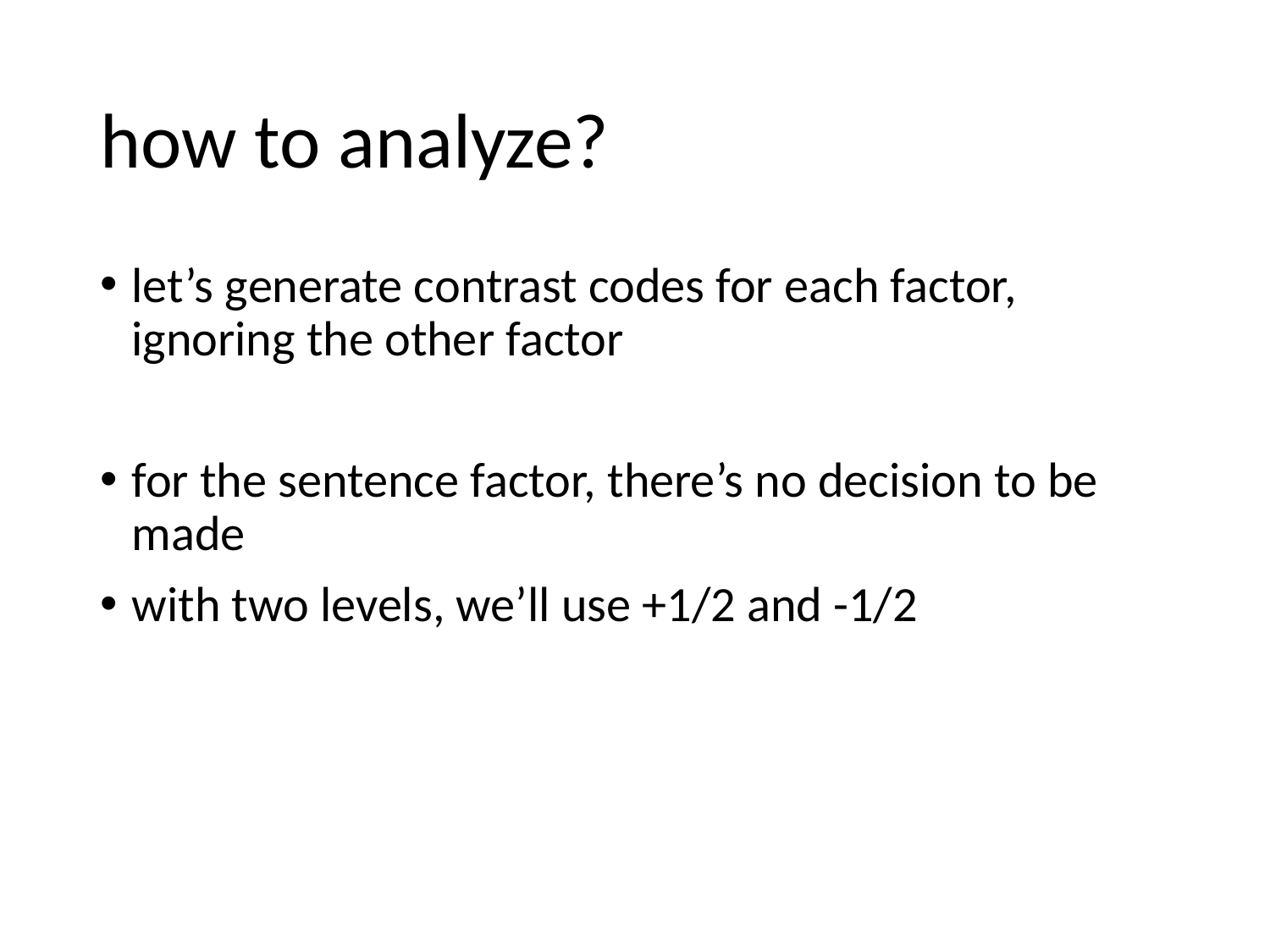

# how to analyze?
let’s generate contrast codes for each factor, ignoring the other factor

for the sentence factor, there’s no decision to be made
with two levels, we’ll use +1/2 and -1/2